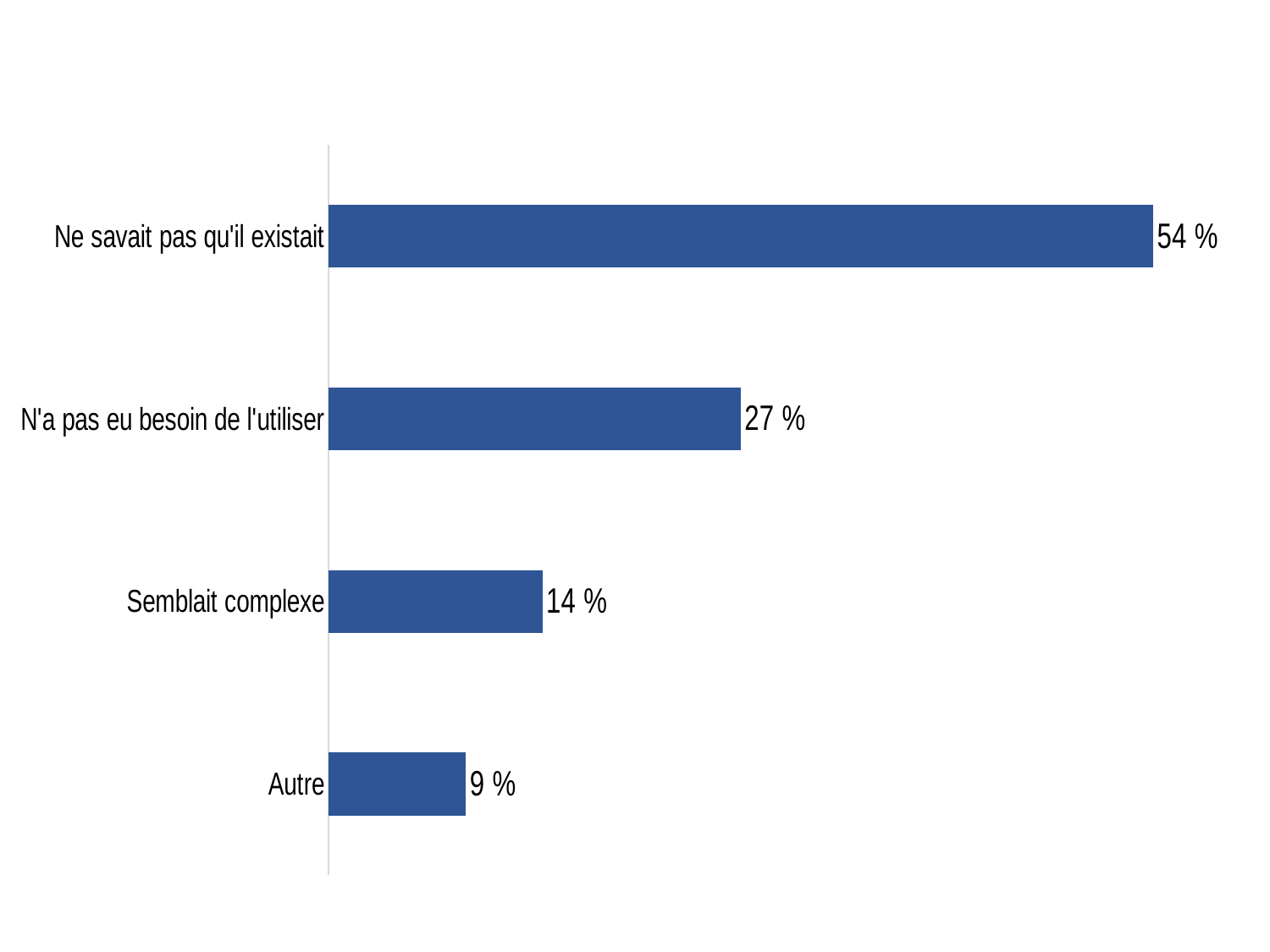

### Chart

| Category | Series 1 |
|---|---|
| Ne savait pas qu'il existait | 0.54 |
| N'a pas eu besoin de l'utiliser | 0.27 |
| Semblait complexe | 0.14 |
| Autre | 0.09 |